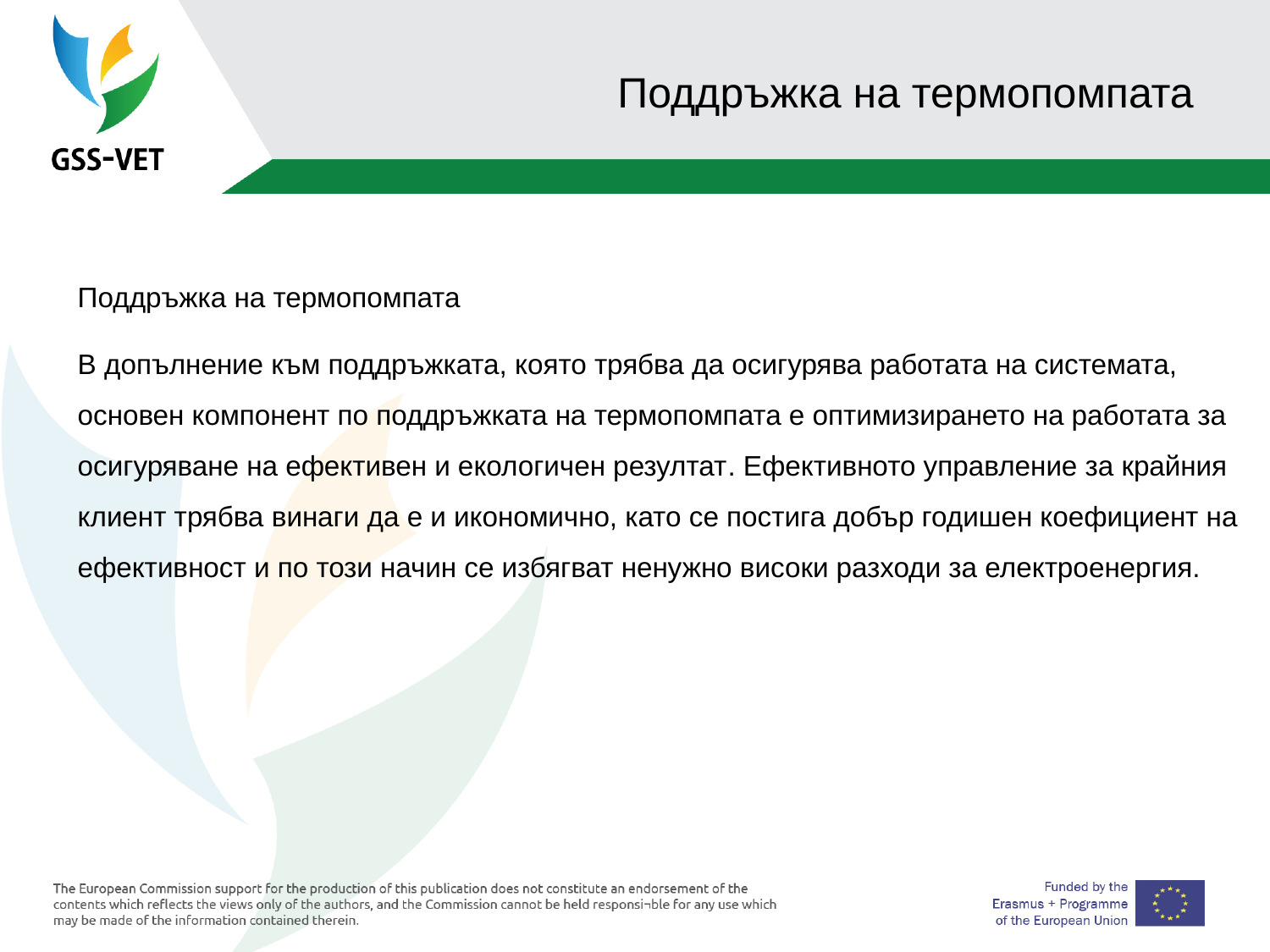

4
# Поддръжка на термопомпата
Поддръжка на термопомпата
В допълнение към поддръжката, която трябва да осигурява работата на системата, основен компонент по поддръжката на термопомпата е оптимизирането на работата за осигуряване на ефективен и екологичен резултат. Ефективното управление за крайния клиент трябва винаги да е и икономично, като се постига добър годишен коефициент на ефективност и по този начин се избягват ненужно високи разходи за електроенергия.